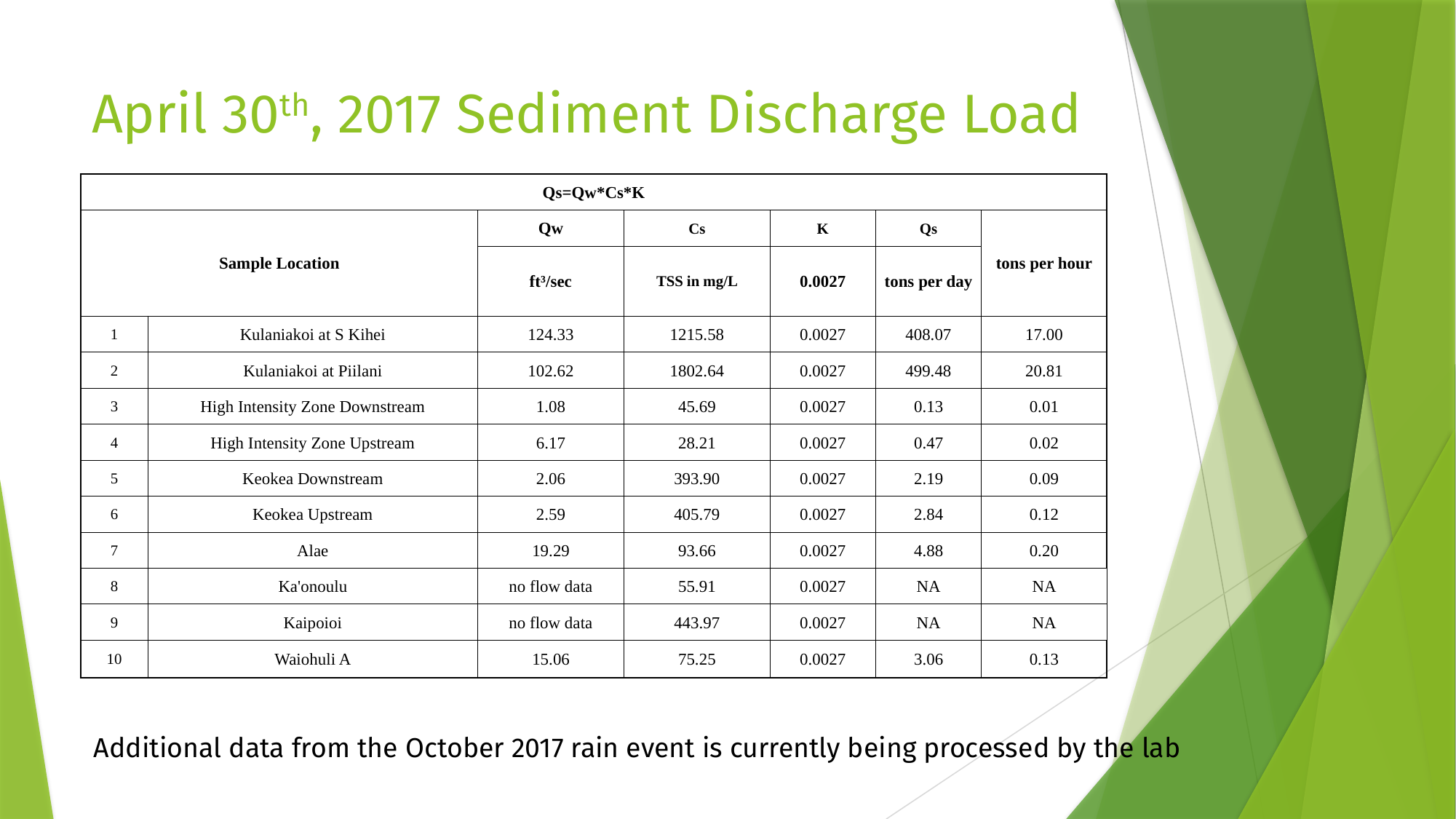

# April 30th, 2017 Sediment Discharge Load
| Qs=Qw\*Cs\*K |  |  |  |  |  |  |
| --- | --- | --- | --- | --- | --- | --- |
| Sample Location |  | Qw | Cs | K | Qs | tons per hour |
|  |  | ft³/sec | TSS in mg/L | 0.0027 | tons per day |  |
| 1 | Kulaniakoi at S Kihei | 124.33 | 1215.58 | 0.0027 | 408.07 | 17.00 |
| 2 | Kulaniakoi at Piilani | 102.62 | 1802.64 | 0.0027 | 499.48 | 20.81 |
| 3 | High Intensity Zone Downstream | 1.08 | 45.69 | 0.0027 | 0.13 | 0.01 |
| 4 | High Intensity Zone Upstream | 6.17 | 28.21 | 0.0027 | 0.47 | 0.02 |
| 5 | Keokea Downstream | 2.06 | 393.90 | 0.0027 | 2.19 | 0.09 |
| 6 | Keokea Upstream | 2.59 | 405.79 | 0.0027 | 2.84 | 0.12 |
| 7 | Alae | 19.29 | 93.66 | 0.0027 | 4.88 | 0.20 |
| 8 | Ka'onoulu | no flow data | 55.91 | 0.0027 | NA | NA |
| 9 | Kaipoioi | no flow data | 443.97 | 0.0027 | NA | NA |
| 10 | Waiohuli A | 15.06 | 75.25 | 0.0027 | 3.06 | 0.13 |
Additional data from the October 2017 rain event is currently being processed by the lab